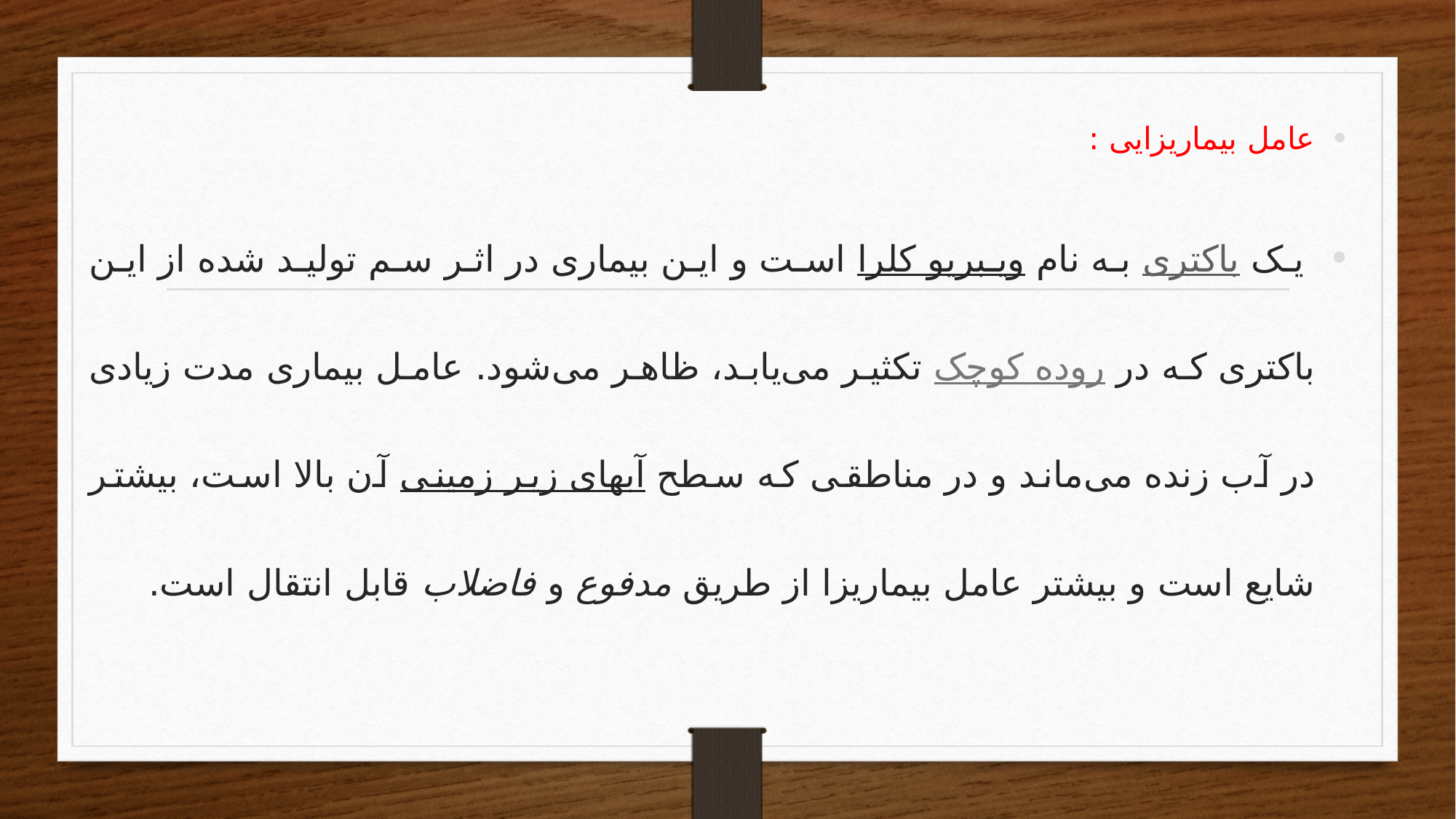

عامل بیماریزایی :
 یک باکتری به نام ویبریو کلرا است و این بیماری در اثر سم تولید شده از این باکتری که در روده کوچک تکثیر می‌یابد، ظاهر می‌شود. عامل بیماری مدت زیادی در آب زنده می‌ماند و در مناطقی که سطح آبهای زیر زمینی آن بالا است، بیشتر شایع است و بیشتر عامل بیماریزا از طریق مدفوع و فاضلاب قابل انتقال است.